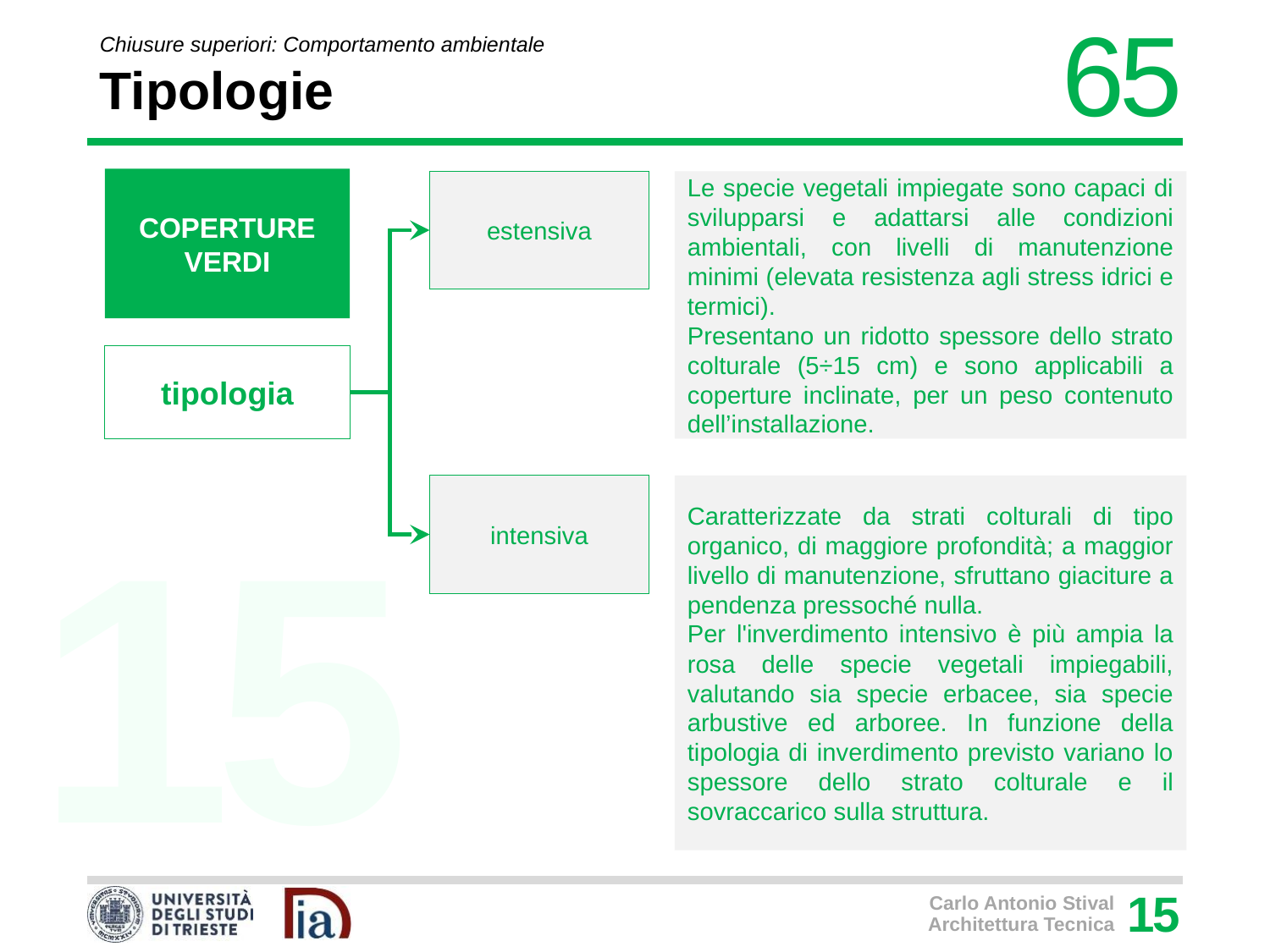

# Tipologie
COPERTURE VERDI
estensiva
Le specie vegetali impiegate sono capaci di svilupparsi e adattarsi alle condizioni ambientali, con livelli di manutenzione minimi (elevata resistenza agli stress idrici e termici).
Presentano un ridotto spessore dello strato colturale (5÷15 cm) e sono applicabili a coperture inclinate, per un peso contenuto dell’installazione.
tipologia
intensiva
Caratterizzate da strati colturali di tipo organico, di maggiore profondità; a maggior livello di manutenzione, sfruttano giaciture a pendenza pressoché nulla.
Per l'inverdimento intensivo è più ampia la rosa delle specie vegetali impiegabili, valutando sia specie erbacee, sia specie arbustive ed arboree. In funzione della tipologia di inverdimento previsto variano lo spessore dello strato colturale e il sovraccarico sulla struttura.